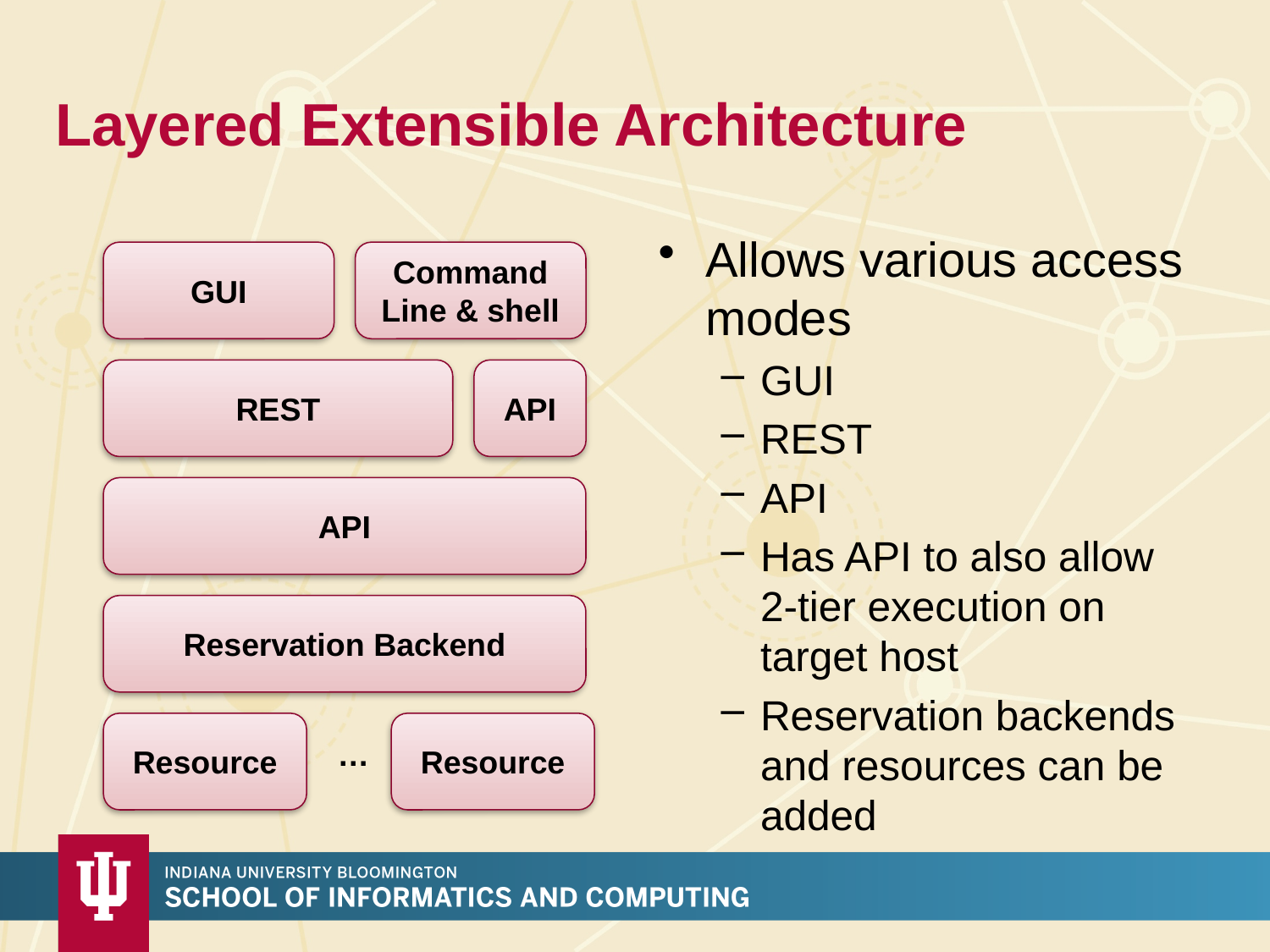

# Layered Extensible Architecture
Allows various access modes
GUI
REST
API
Has API to also allow 2-tier execution on target host
Reservation backends and resources can be added
GUI
Command Line & shell
REST
API
API
Reservation Backend
Resource
Resource
…